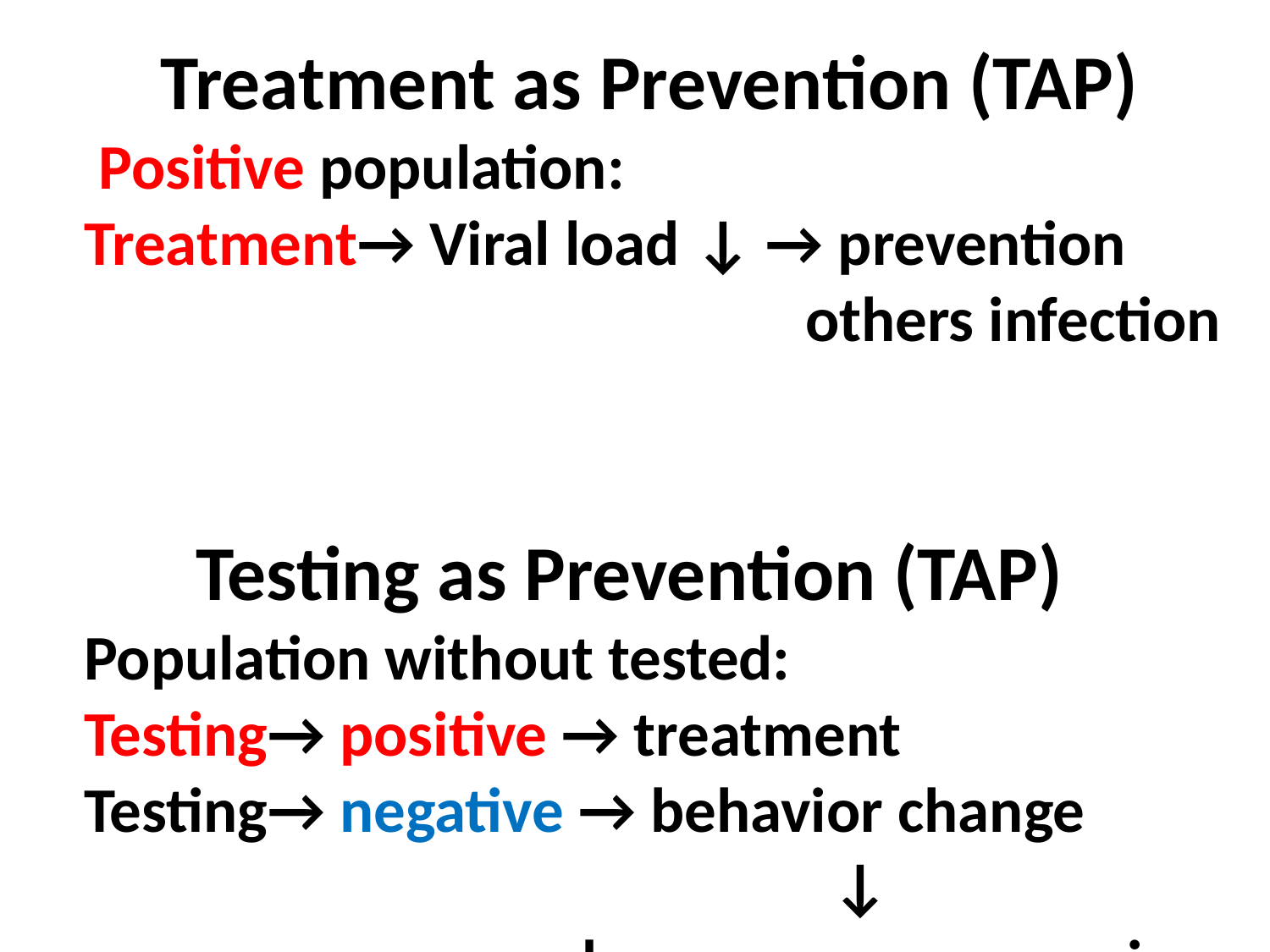

Treatment as Prevention (TAP)
   Positive population:
  Treatment→ Viral load ↓ → prevention
					        others infection

        Testing as Prevention (TAP)
  Population without tested:
  Testing→ positive → treatment
  Testing→ negative → behavior change
						 ↓
				decrease seroconversion